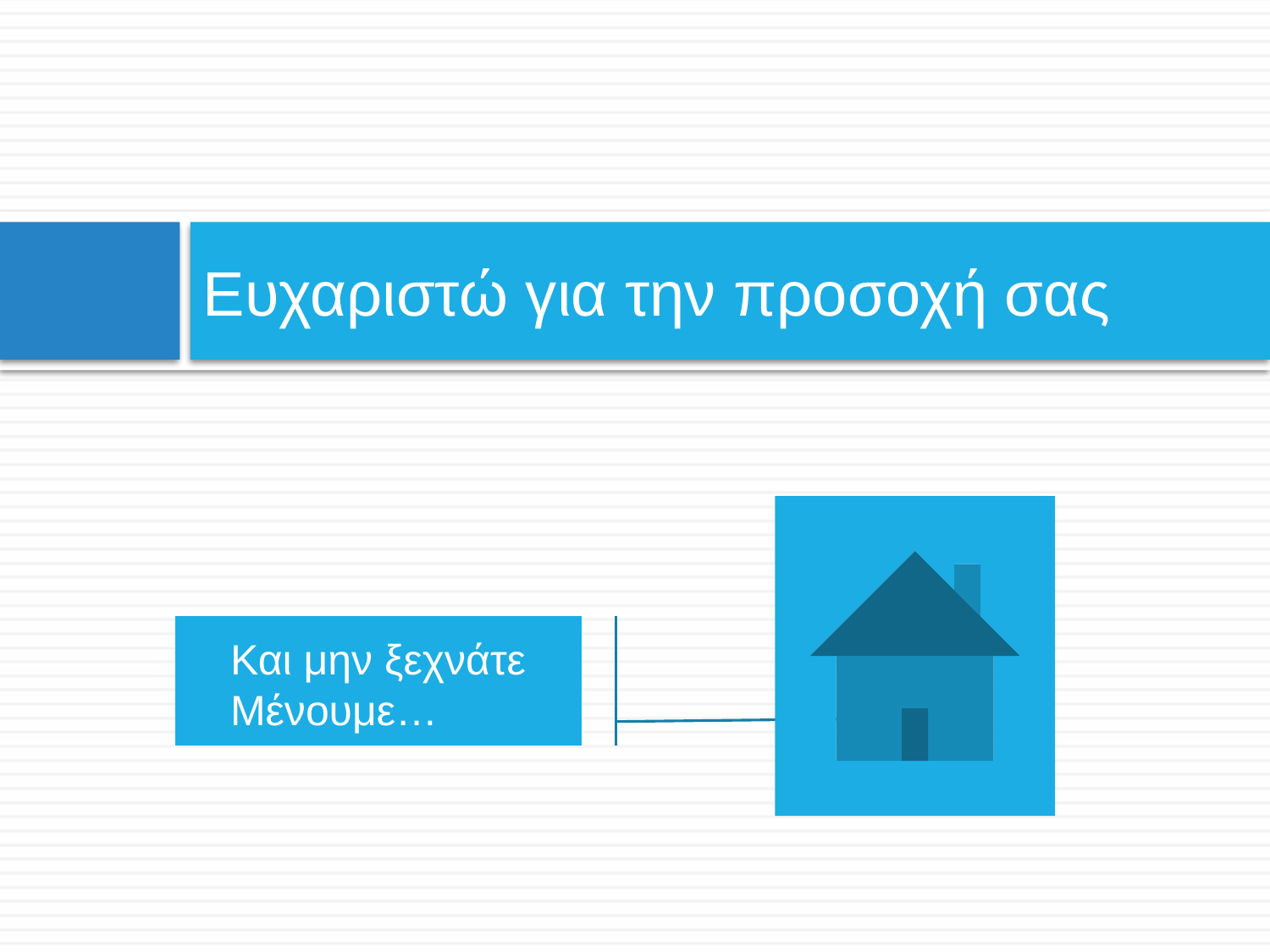

# Ευχαριστώ για την προσοχή σας

Και μην ξεχνάτε
Μένουμε…